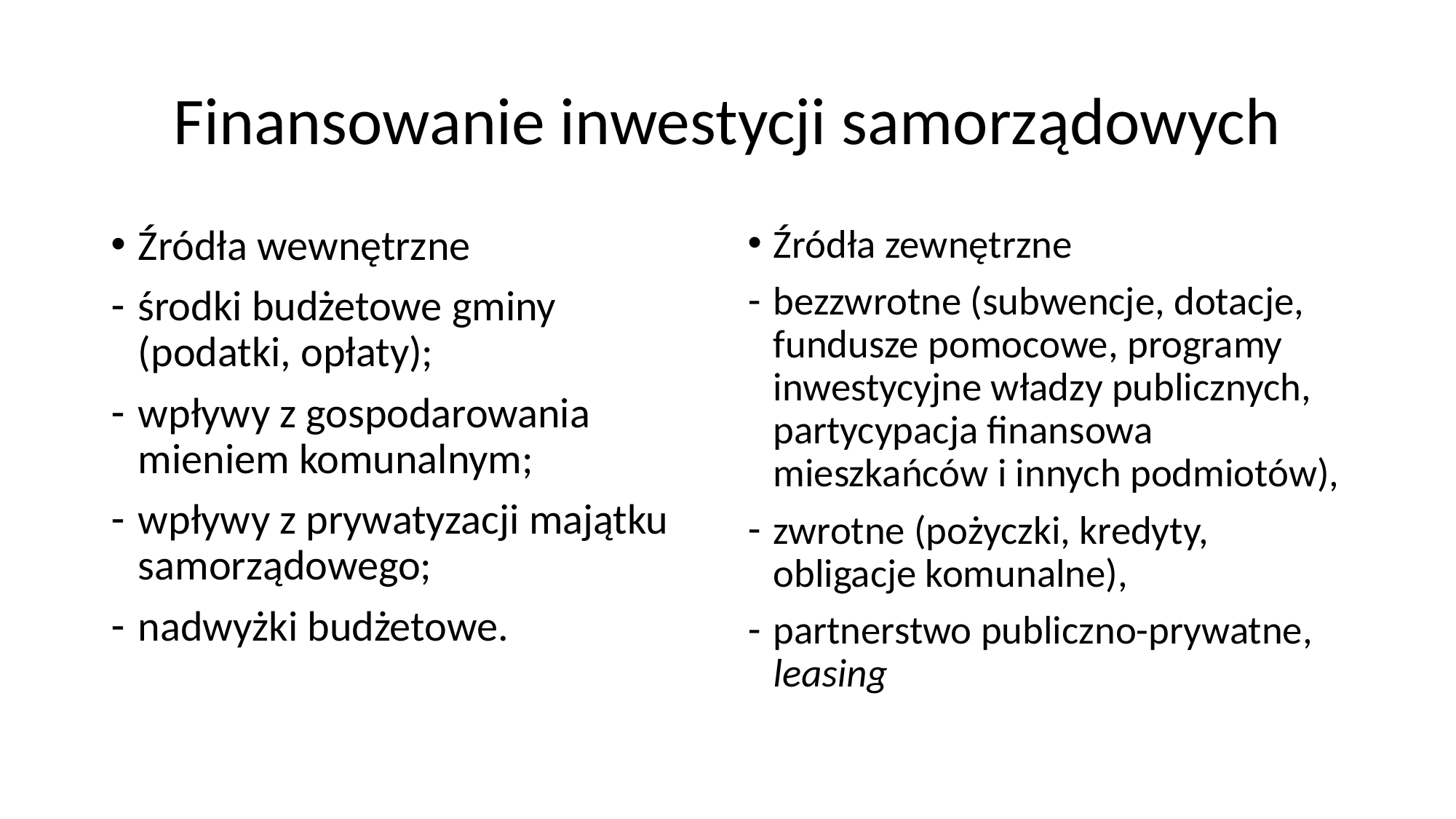

# Finansowanie inwestycji samorządowych
Źródła wewnętrzne
środki budżetowe gminy (podatki, opłaty);
wpływy z gospodarowania mieniem komunalnym;
wpływy z prywatyzacji majątku samorządowego;
nadwyżki budżetowe.

Źródła zewnętrzne
bezzwrotne (subwencje, dotacje, fundusze pomocowe, programy inwestycyjne władzy publicznych, partycypacja finansowa mieszkańców i innych podmiotów),
zwrotne (pożyczki, kredyty, obligacje komunalne),
partnerstwo publiczno-prywatne, leasing